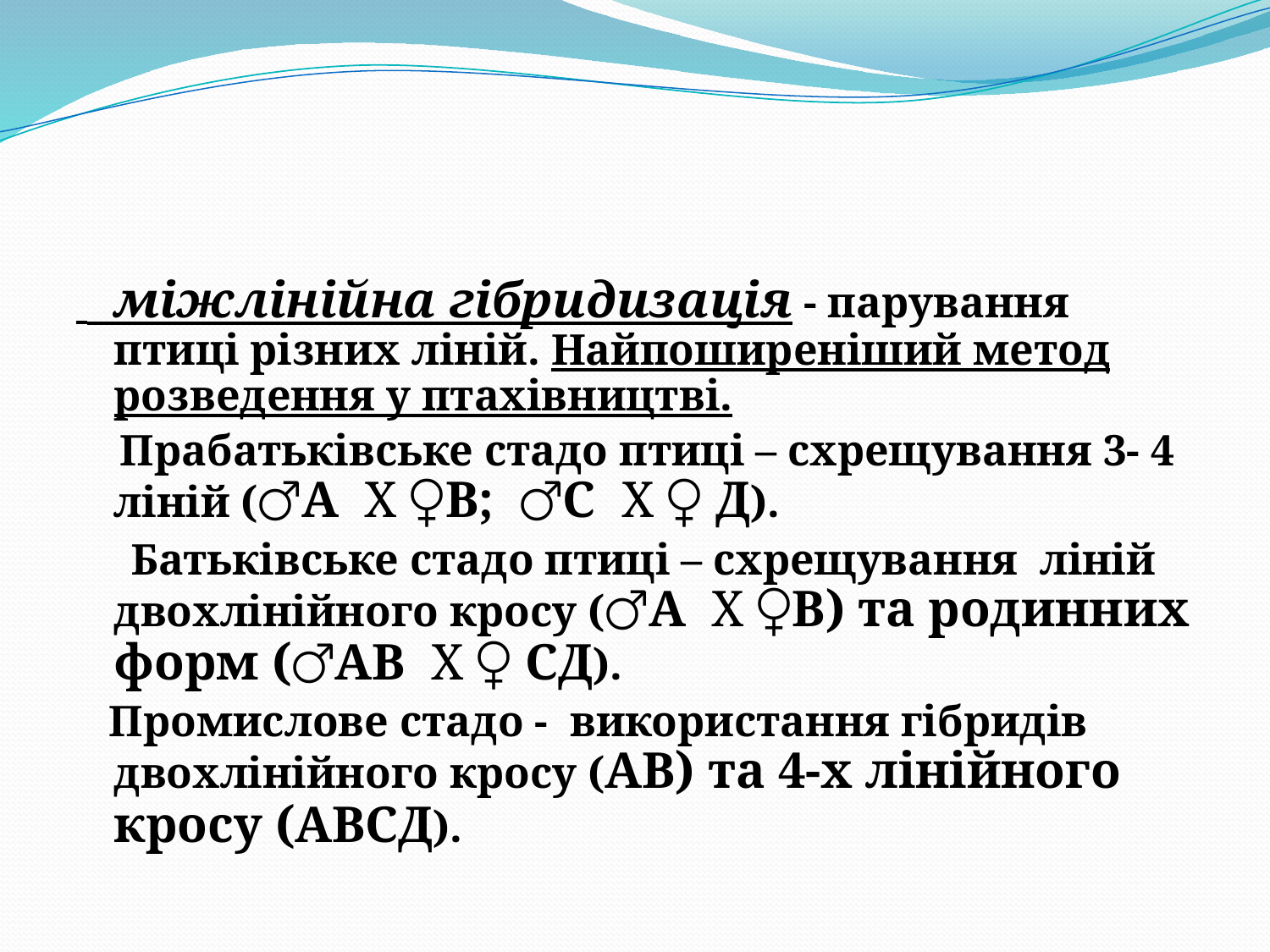

#
   міжлінійна гібридизація - парування птиці різних ліній. Найпоширеніший метод розведення у птахівництві.
    Прабатьківське стадо птиці – схрещування 3- 4 ліній (♂А  Х ♀В;  ♂С  Х ♀ Д).
     Батьківське стадо птиці – схрещування  ліній двохлінійного кросу (♂А  Х ♀В) та родинних форм (♂АВ  Х ♀ СД).
   Промислове стадо -  використання гібридів двохлінійного кросу (АВ) та 4-х лінійного кросу (АВСД).